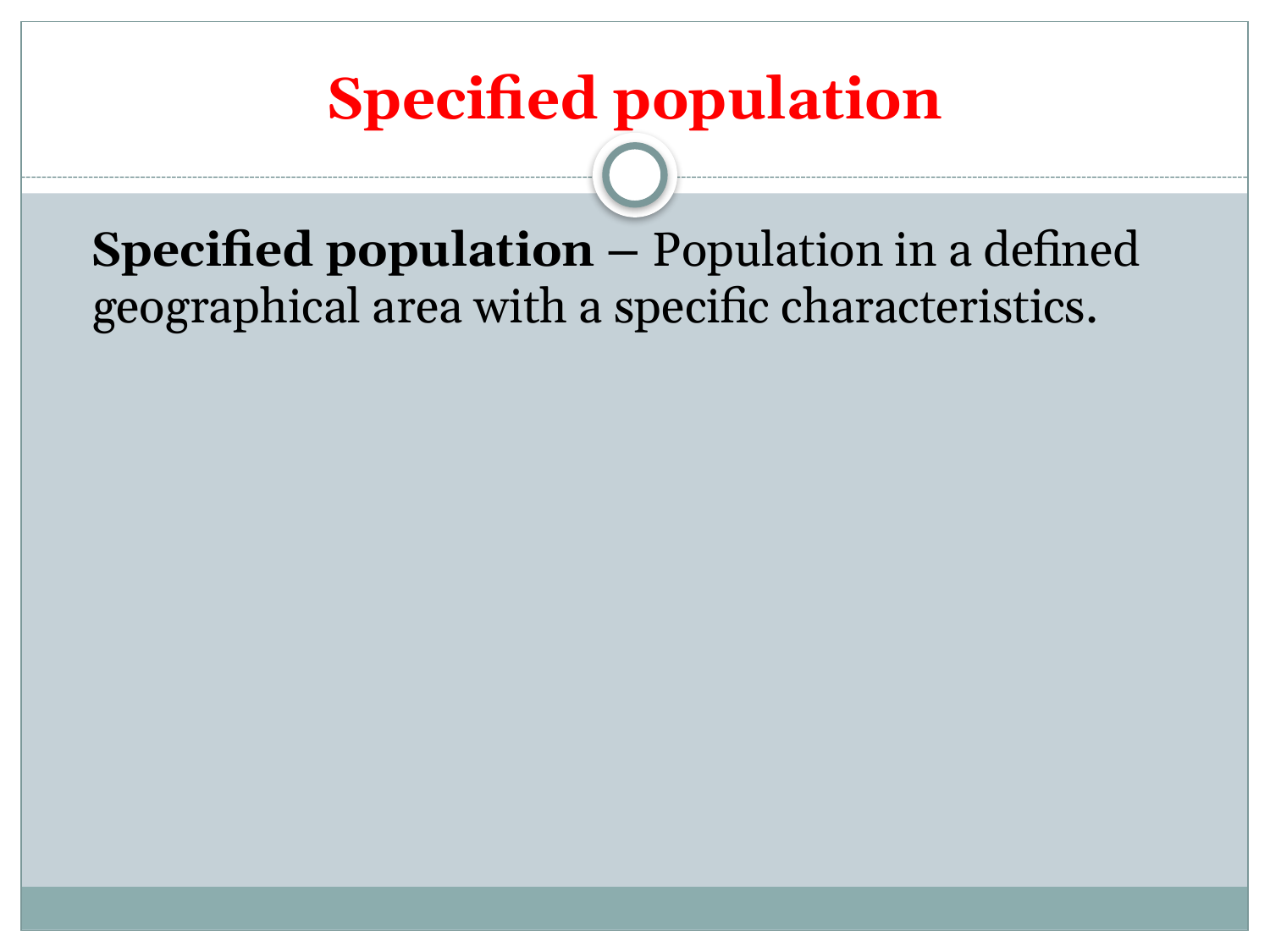

# Specified population
   Specified population – Population in a defined geographical area with a specific characteristics.